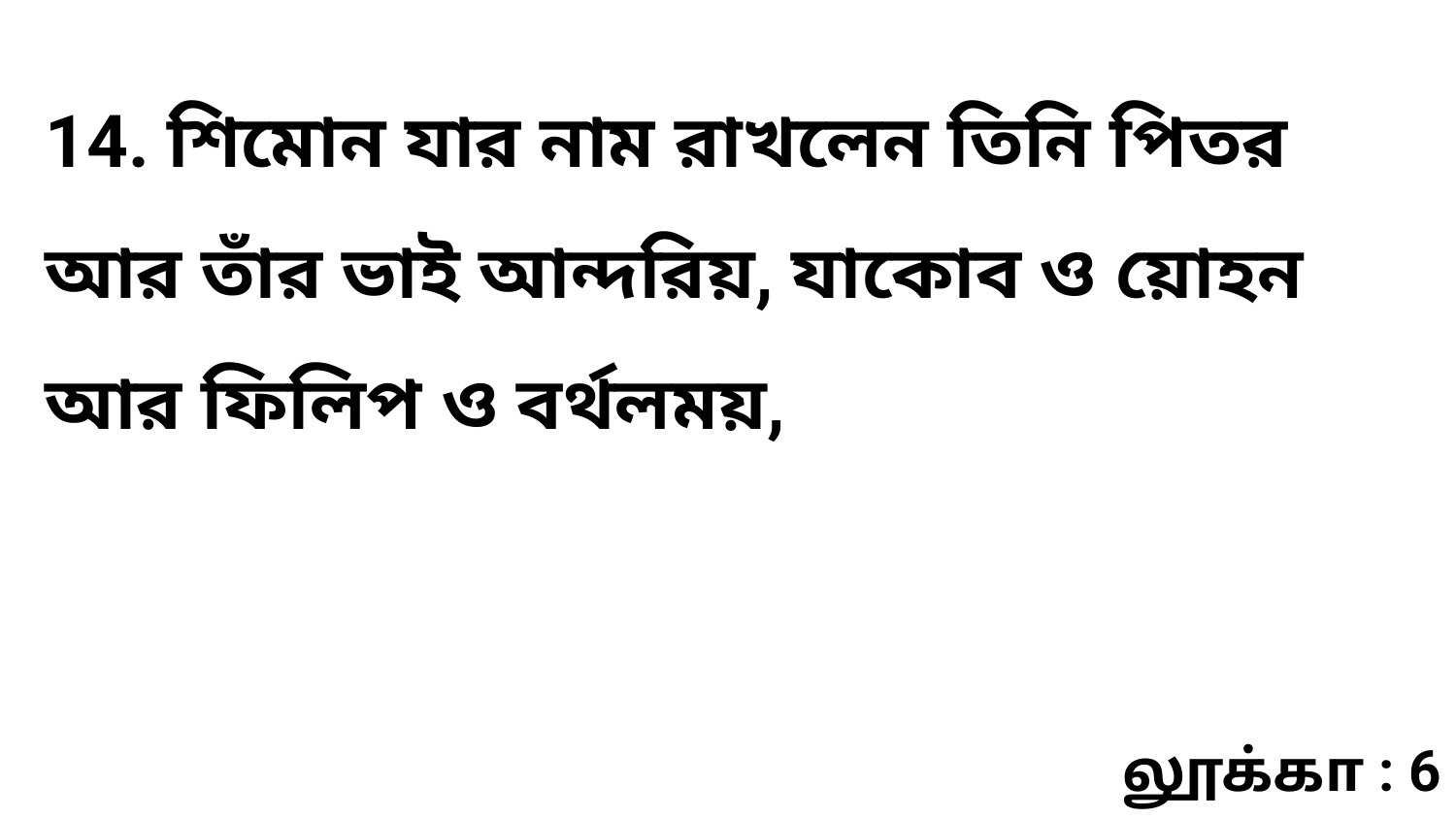

14. শিমোন যার নাম রাখলেন তিনি পিতর আর তাঁর ভাই আন্দরিয়, যাকোব ও য়োহন আর ফিলিপ ও বর্থলময়,
லூக்கா : 6